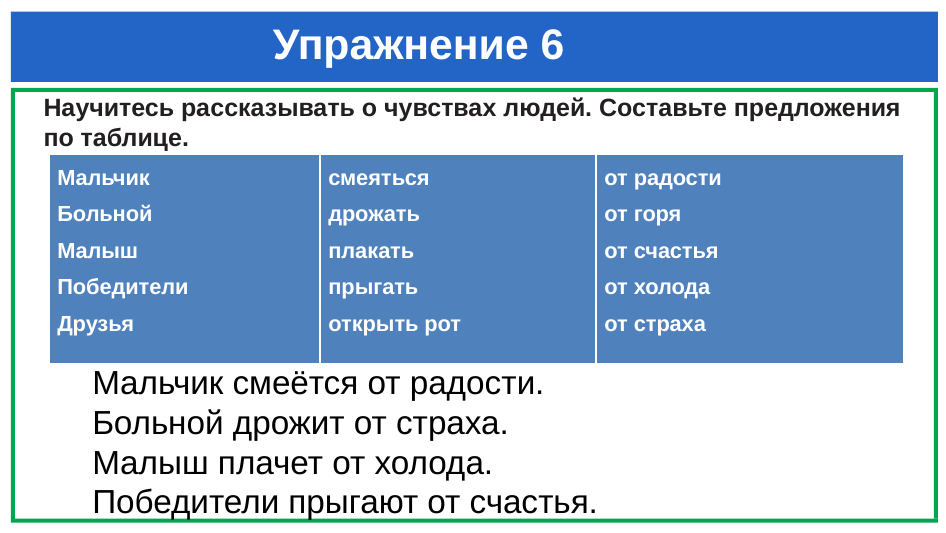

# Упражнение 6
Научитесь рассказывать о чувствах людей. Составьте предложения по таблице.

| Мальчик Больной Малыш Победители Друзья | смеяться дрожать плакать прыгать открыть рот | от радости от горя от счастья от холода от страха |
| --- | --- | --- |
Мальчик смеётся от радости.
Больной дрожит от страха.
Малыш плачет от холода.
Победители прыгают от счастья.